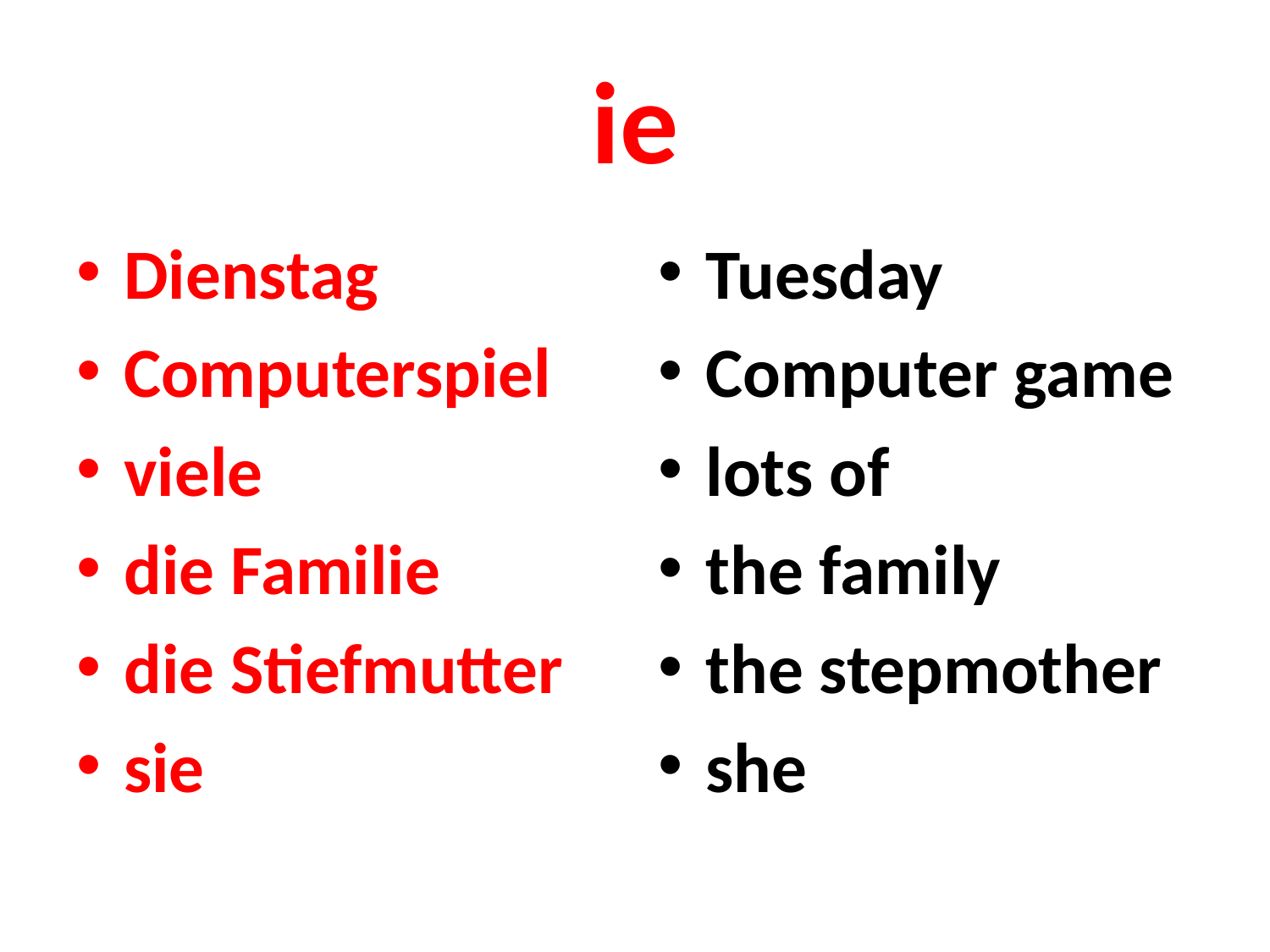

# ie
Dienstag
Computerspiel
viele
die Familie
die Stiefmutter
sie

Tuesday
Computer game
lots of
the family
the stepmother
she